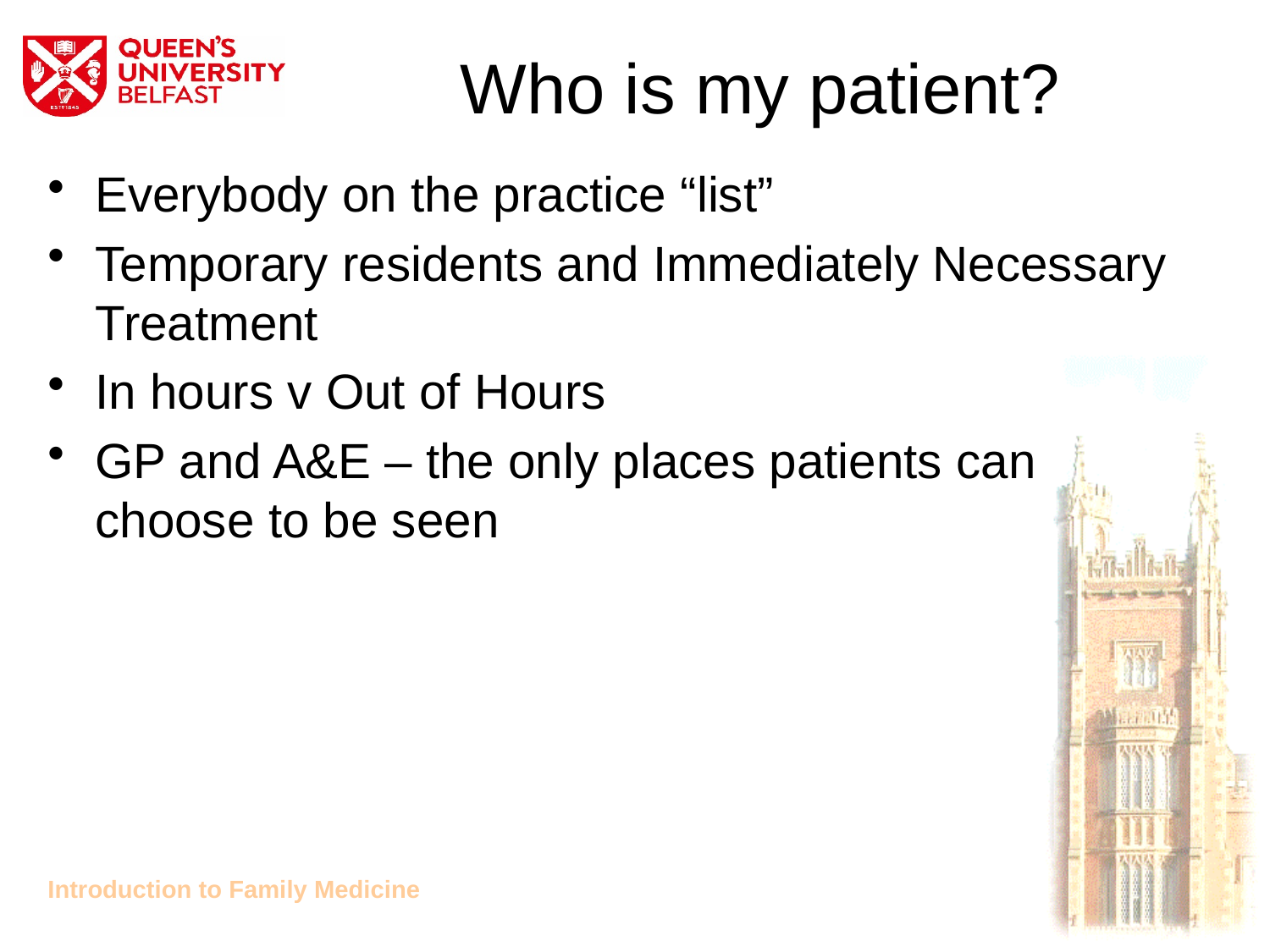

# Who is my patient?
Everybody on the practice “list”
Temporary residents and Immediately Necessary Treatment
In hours v Out of Hours
GP and A&E – the only places patients can choose to be seen
Introduction to Family Medicine